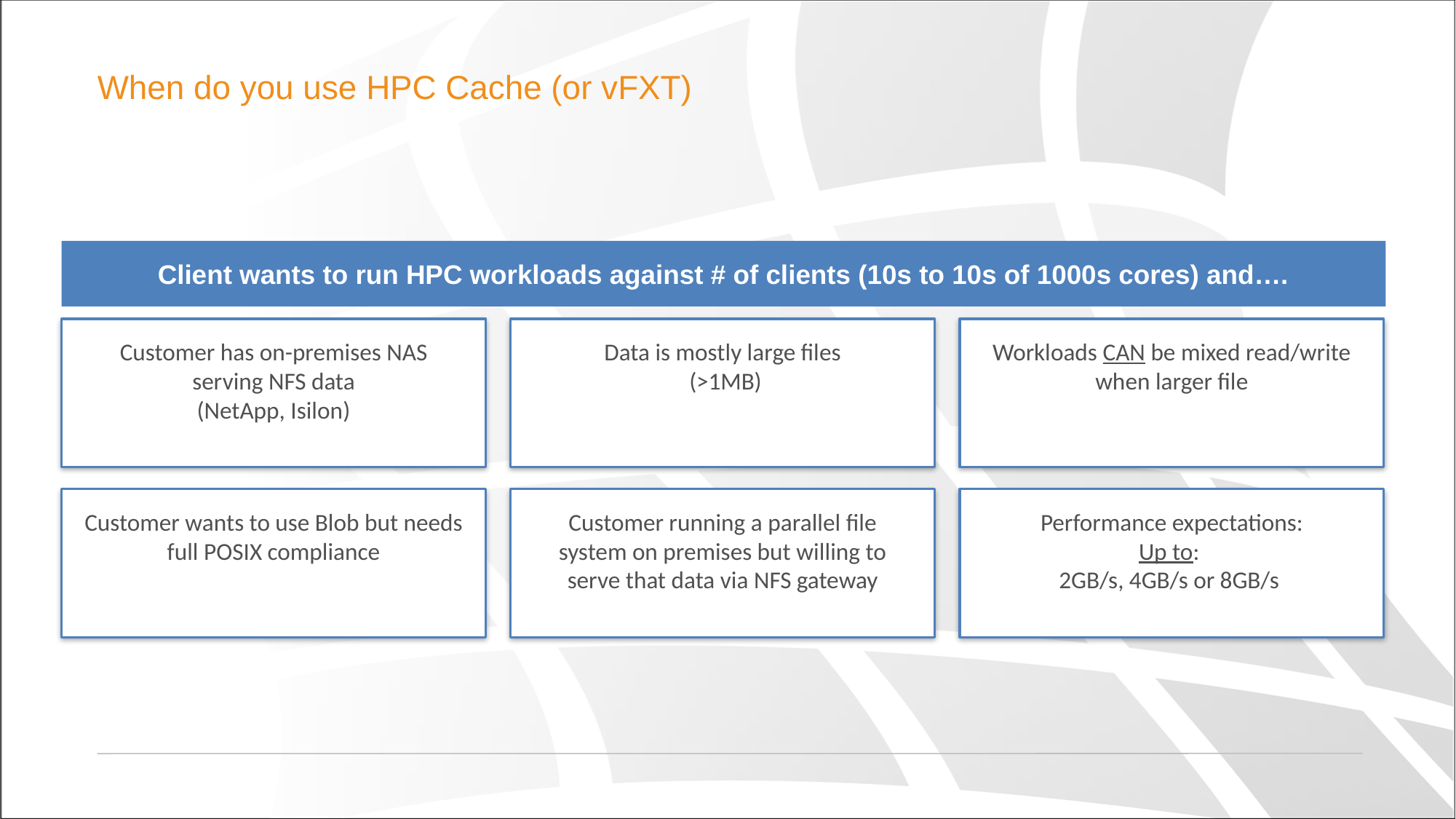

# When do you use HPC Cache (or vFXT)
Client wants to run HPC workloads against # of clients (10s to 10s of 1000s cores) and….
Customer has on-premises NAS serving NFS data
(NetApp, Isilon)

Data is mostly large files
 (>1MB)
Workloads CAN be mixed read/write when larger file
Customer wants to use Blob but needs full POSIX compliance

Customer running a parallel file system on premises but willing to serve that data via NFS gateway

Performance expectations:
Up to:
2GB/s, 4GB/s or 8GB/s